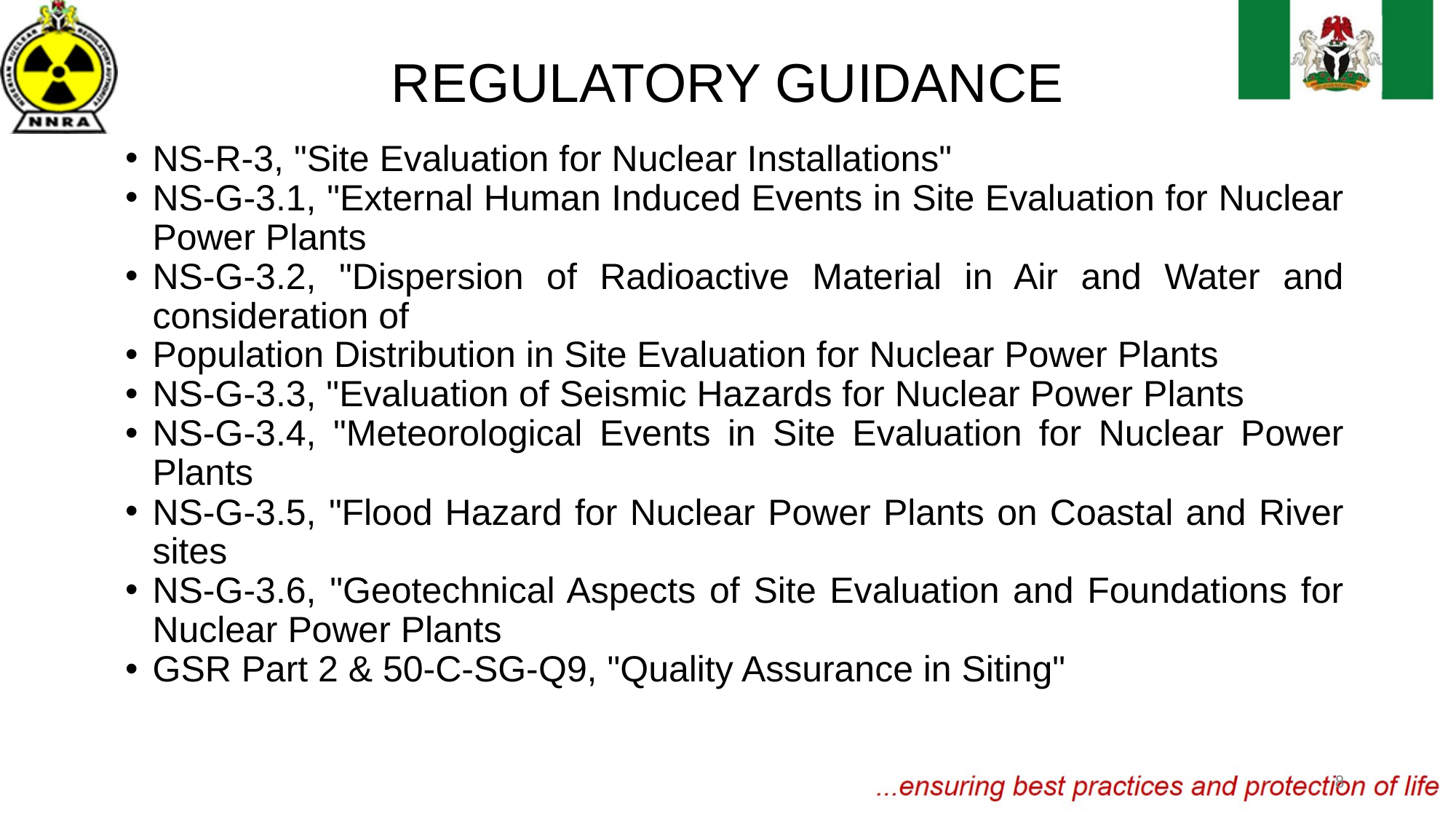

# REGULATORY GUIDANCE
NS-R-3, "Site Evaluation for Nuclear Installations"
NS-G-3.1, "External Human Induced Events in Site Evaluation for Nuclear Power Plants
NS-G-3.2, "Dispersion of Radioactive Material in Air and Water and consideration of
Population Distribution in Site Evaluation for Nuclear Power Plants
NS-G-3.3, "Evaluation of Seismic Hazards for Nuclear Power Plants
NS-G-3.4, "Meteorological Events in Site Evaluation for Nuclear Power Plants
NS-G-3.5, "Flood Hazard for Nuclear Power Plants on Coastal and River sites
NS-G-3.6, "Geotechnical Aspects of Site Evaluation and Foundations for Nuclear Power Plants
GSR Part 2 & 50-C-SG-Q9, "Quality Assurance in Siting"

8